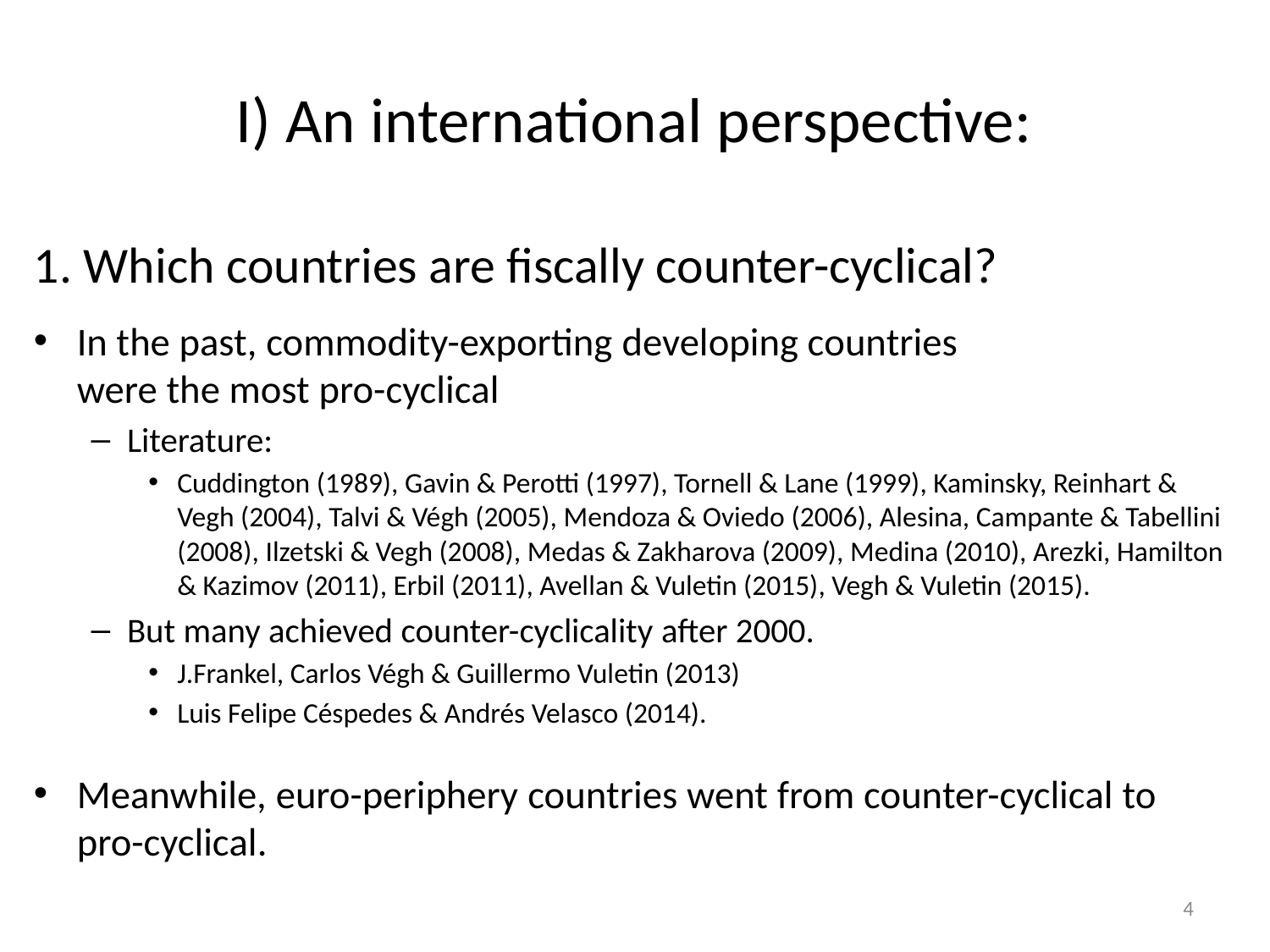

# I) An international perspective:
1. Which countries are fiscally counter-cyclical?
In the past, commodity-exporting developing countries
were the most pro-cyclical
Literature:
Cuddington (1989), Gavin & Perotti (1997), Tornell & Lane (1999), Kaminsky, Reinhart & Vegh (2004), Talvi & Végh (2005), Mendoza & Oviedo (2006), Alesina, Campante & Tabellini (2008), Ilzetski & Vegh (2008), Medas & Zakharova (2009), Medina (2010), Arezki, Hamilton & Kazimov (2011), Erbil (2011), Avellan & Vuletin (2015), Vegh & Vuletin (2015).
But many achieved counter-cyclicality after 2000.
J.Frankel, Carlos Végh & Guillermo Vuletin (2013)
Luis Felipe Céspedes & Andrés Velasco (2014).
Meanwhile, euro-periphery countries went from counter-cyclical to pro-cyclical.
4